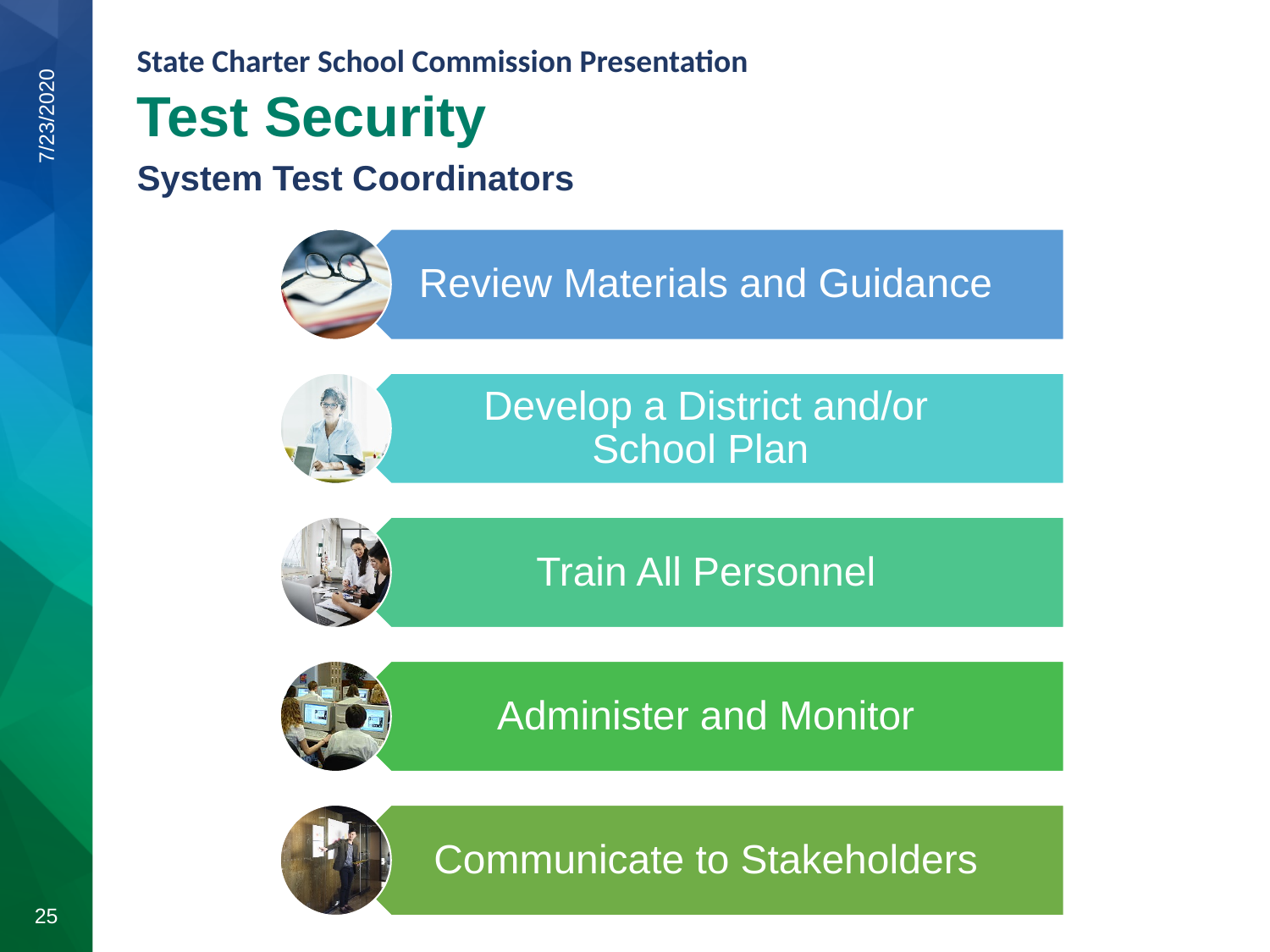

Test Security
System Test Coordinators
7/23/2020
 Review Materials and Guidance
 Develop a District and/or
School Plan
 Train All Personnel
 Administer and Monitor
 Communicate to Stakeholders
25